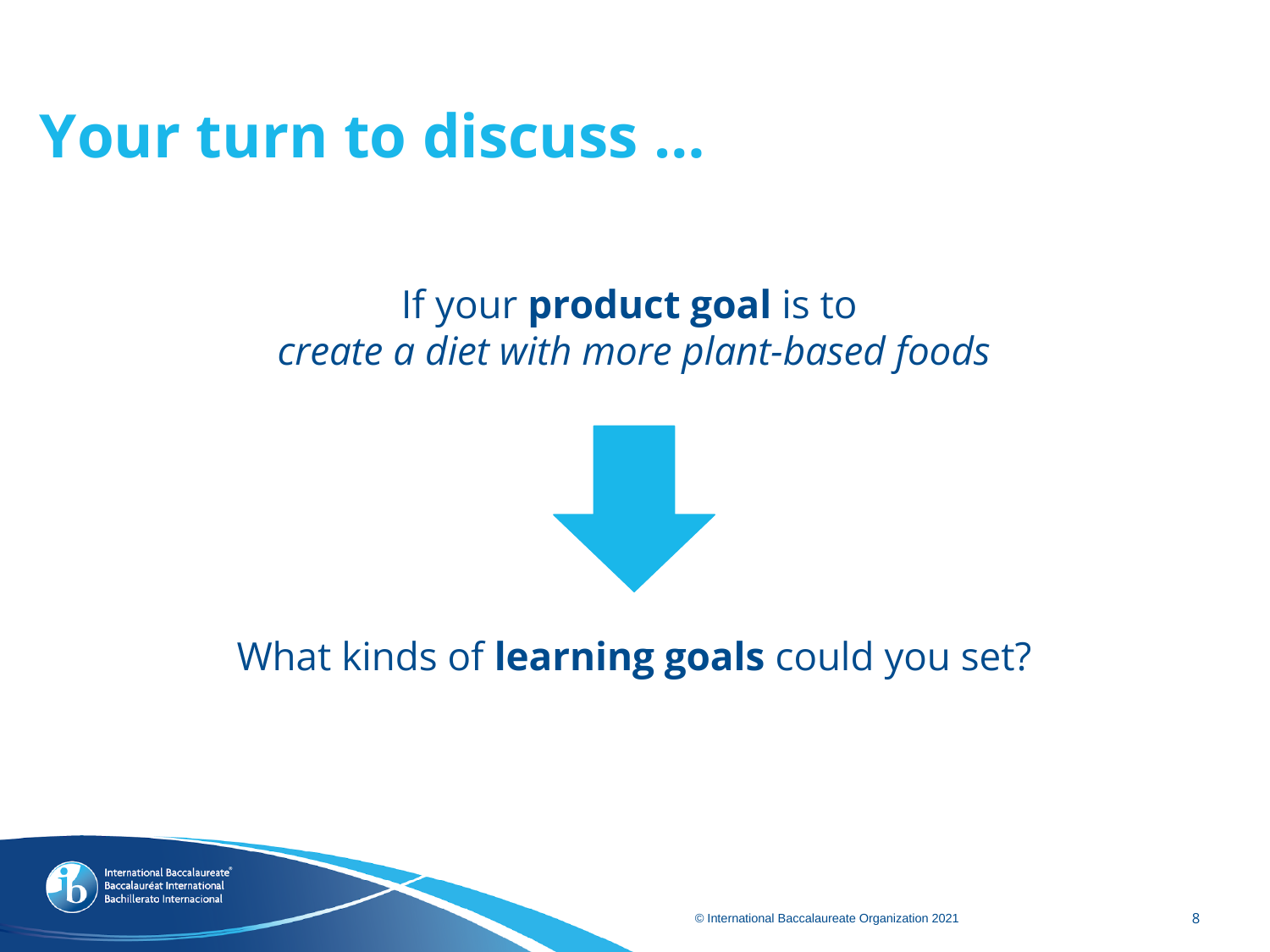

# Your turn to discuss …
If your product goal is to
create a diet with more plant-based foods

What kinds of learning goals could you set?
8